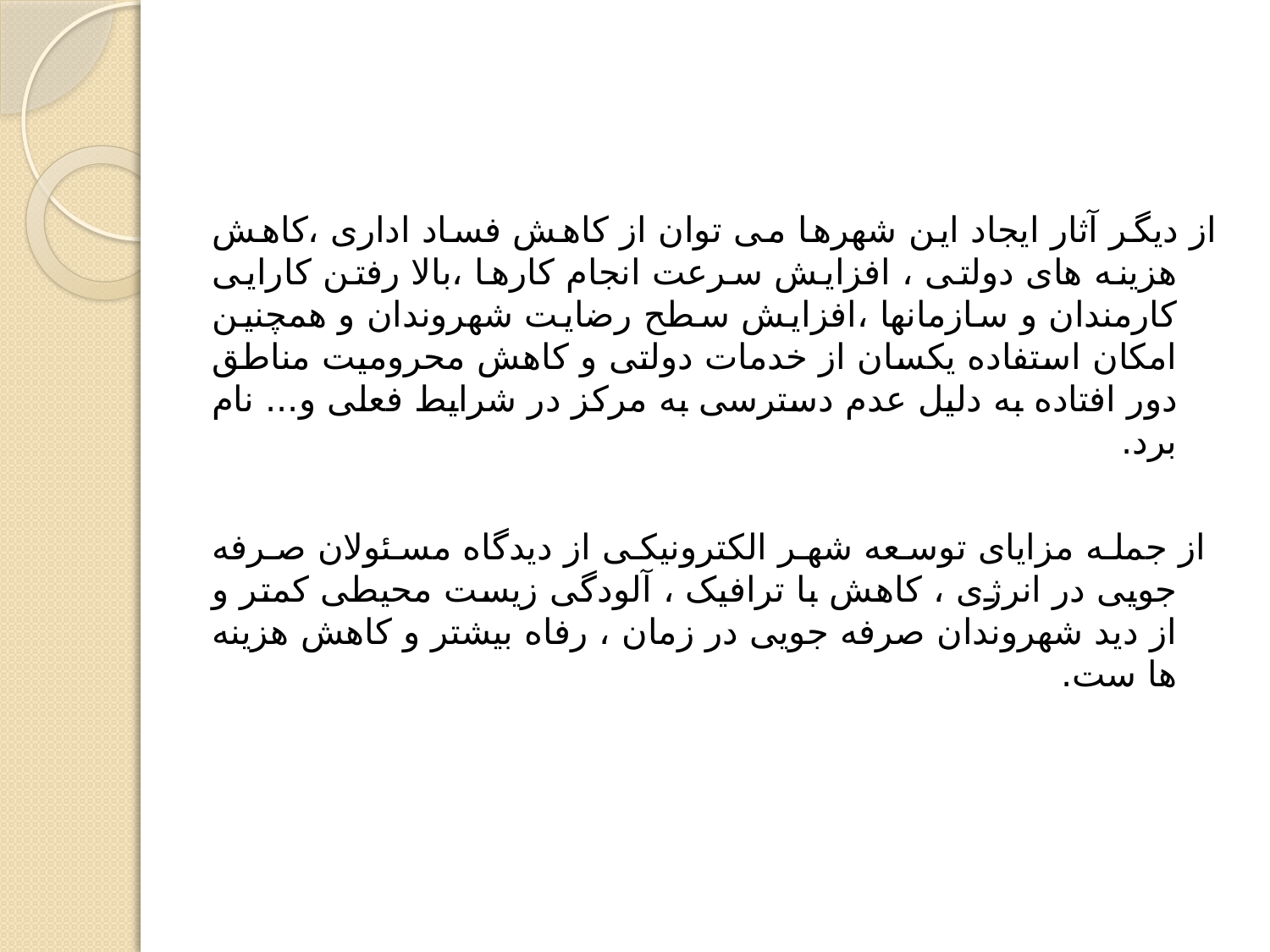

#
از دیگر آثار ایجاد این شهرها می توان از کاهش فساد اداری ،کاهش هزینه های دولتی ، افزایش سرعت انجام کارها ،بالا رفتن کارایی کارمندان و سازمانها ،افزایش سطح رضایت شهروندان و همچنین امکان استفاده یکسان از خدمات دولتی و کاهش محرومیت مناطق دور افتاده به دلیل عدم دسترسی به مرکز در شرایط فعلی و... نام برد.

 از جمله مزایای توسعه شهر الکترونیکی از دیدگاه مسئولان صرفه جویی در انرژی ، کاهش با ترافیک ، آلودگی زیست محیطی کمتر و از دید شهروندان صرفه جویی در زمان ، رفاه بیشتر و کاهش هزینه ها ست.